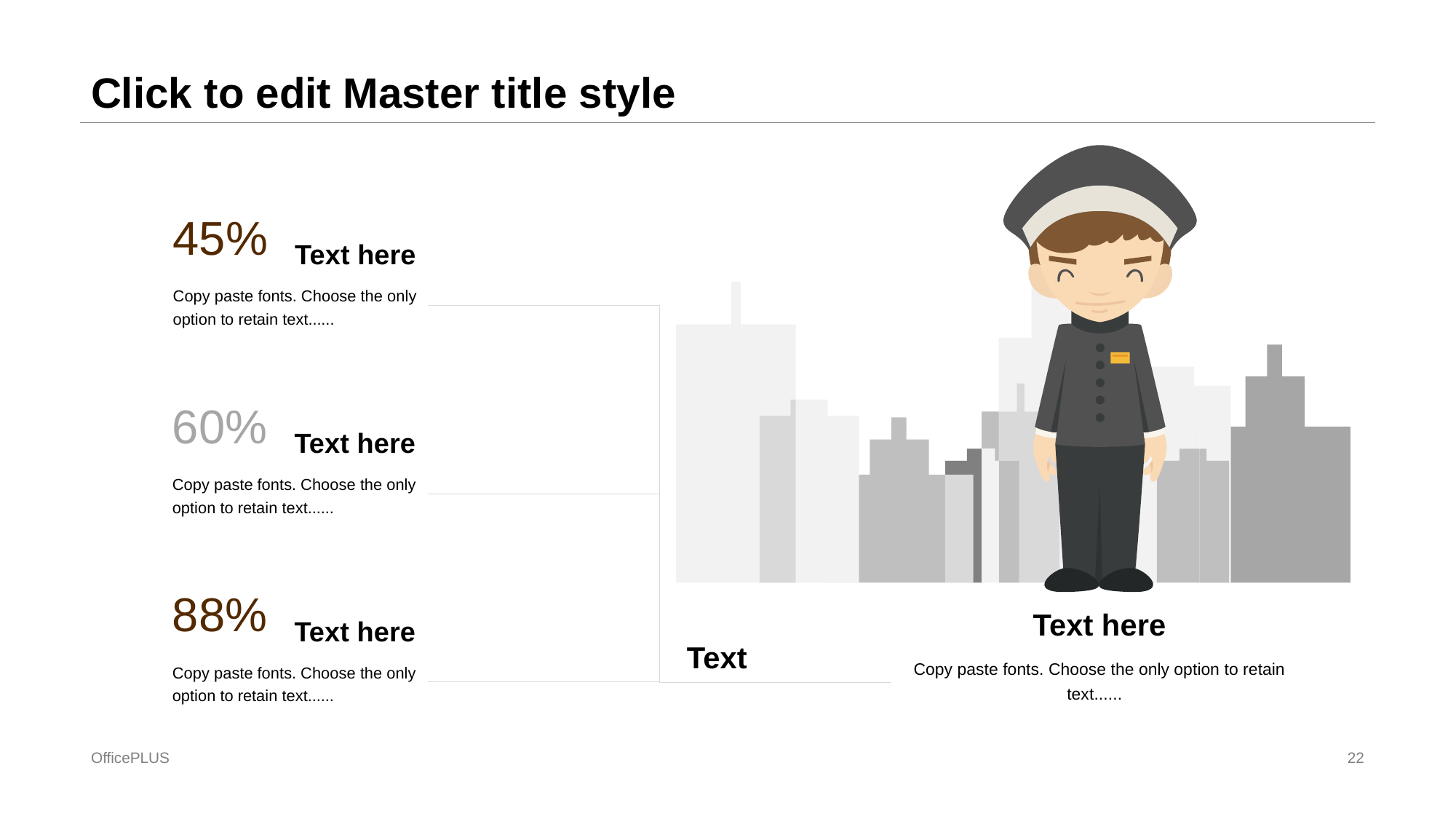

# Click to edit Master title style

45%
Text here

Copy paste fonts. Choose the only option to retain text......
60%
Text here
Copy paste fonts. Choose the only option to retain text......
88%
Text here
Text here
Text
Copy paste fonts. Choose the only option to retain text......
Copy paste fonts. Choose the only option to retain text......
OfficePLUS
22